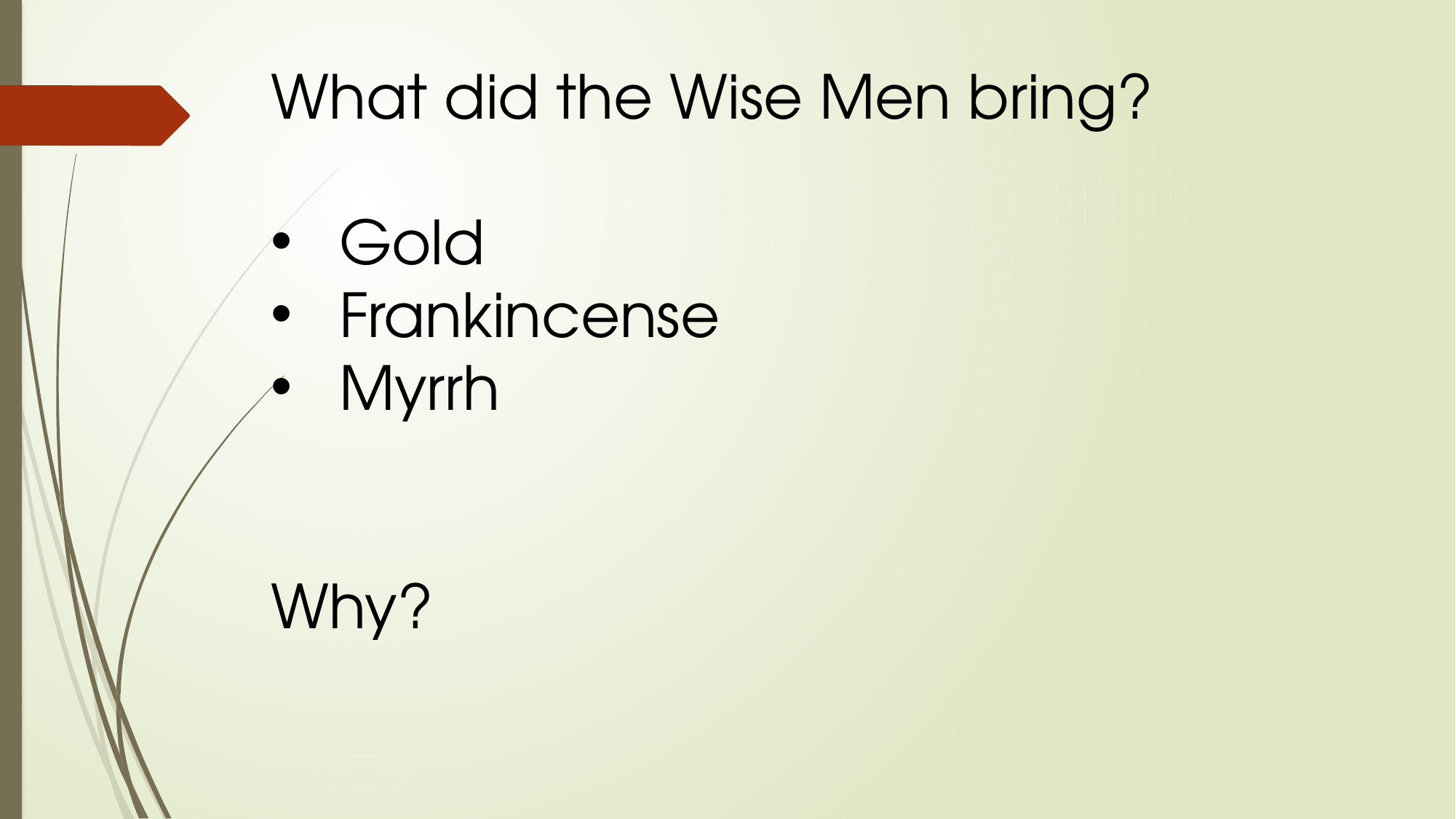

What did the Wise Men bring?

Gold
Frankincense
Myrrh

Why?